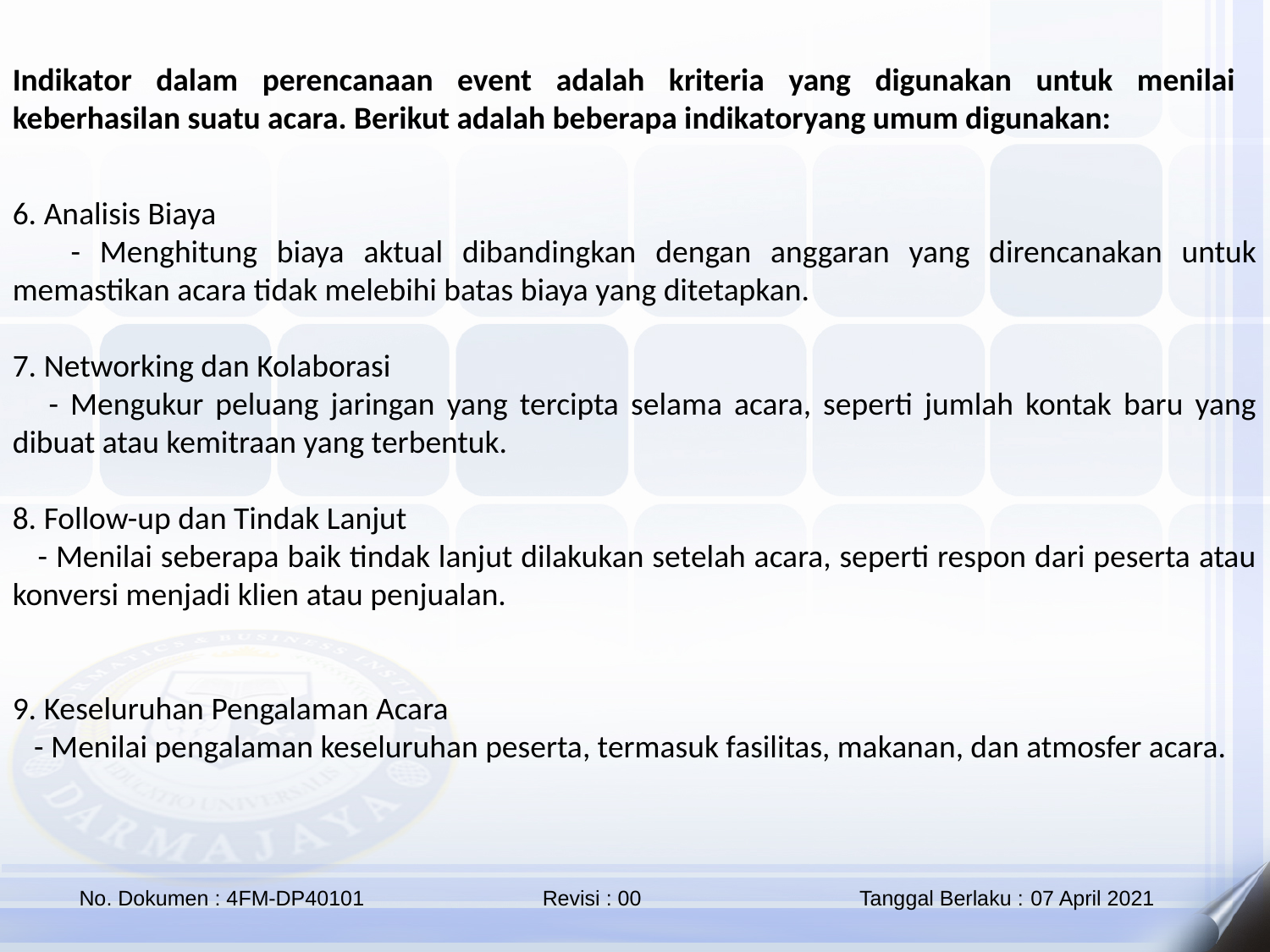

Indikator dalam perencanaan event adalah kriteria yang digunakan untuk menilai keberhasilan suatu acara. Berikut adalah beberapa indikatoryang umum digunakan:
6. Analisis Biaya
   - Menghitung biaya aktual dibandingkan dengan anggaran yang direncanakan untuk memastikan acara tidak melebihi batas biaya yang ditetapkan.

7. Networking dan Kolaborasi
   - Mengukur peluang jaringan yang tercipta selama acara, seperti jumlah kontak baru yang dibuat atau kemitraan yang terbentuk.

8. Follow-up dan Tindak Lanjut
   - Menilai seberapa baik tindak lanjut dilakukan setelah acara, seperti respon dari peserta atau konversi menjadi klien atau penjualan.

9. Keseluruhan Pengalaman Acara
   - Menilai pengalaman keseluruhan peserta, termasuk fasilitas, makanan, dan atmosfer acara.